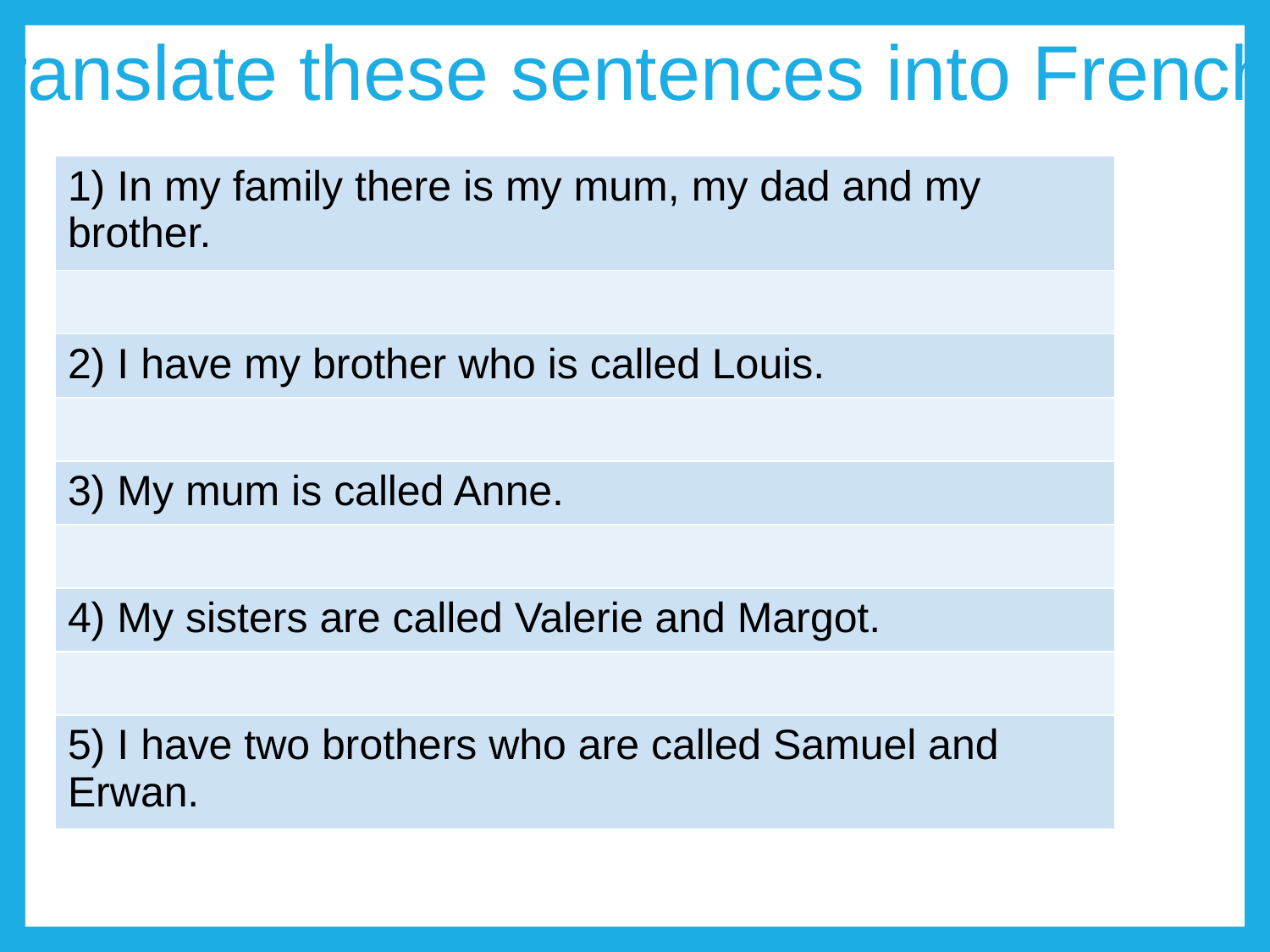

Translate these sentences into French.
| 1) In my family there is my mum, my dad and my brother. |
| --- |
|  |
| 2) I have my brother who is called Louis. |
|  |
| 3) My mum is called Anne. |
|  |
| 4) My sisters are called Valerie and Margot. |
|  |
| 5) I have two brothers who are called Samuel and Erwan. |